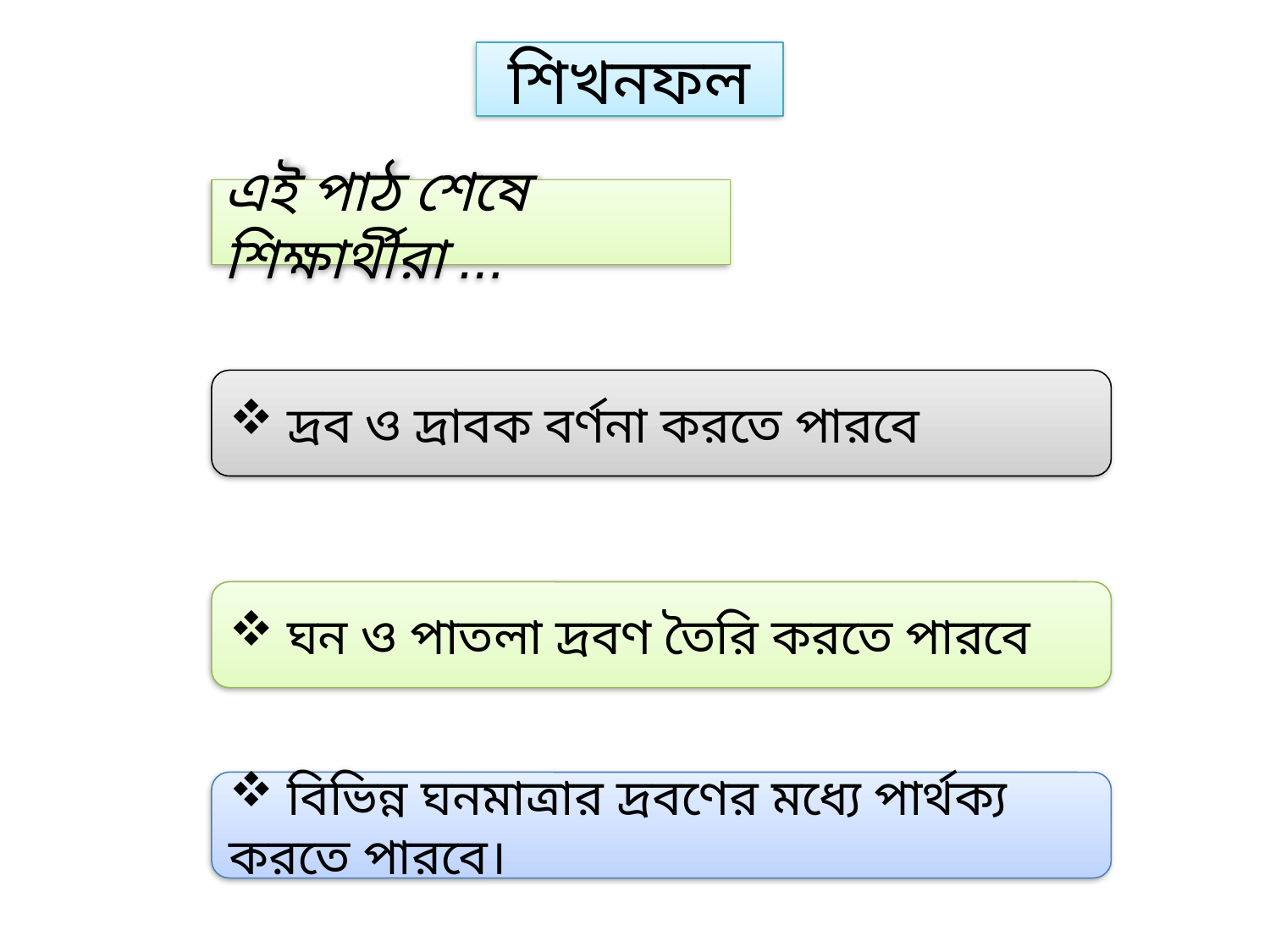

শিখনফল
এই পাঠ শেষে শিক্ষার্থীরা ...
 দ্রব ও দ্রাবক বর্ণনা করতে পারবে
 ঘন ও পাতলা দ্রবণ তৈরি করতে পারবে
 বিভিন্ন ঘনমাত্রার দ্রবণের মধ্যে পার্থক্য করতে পারবে।